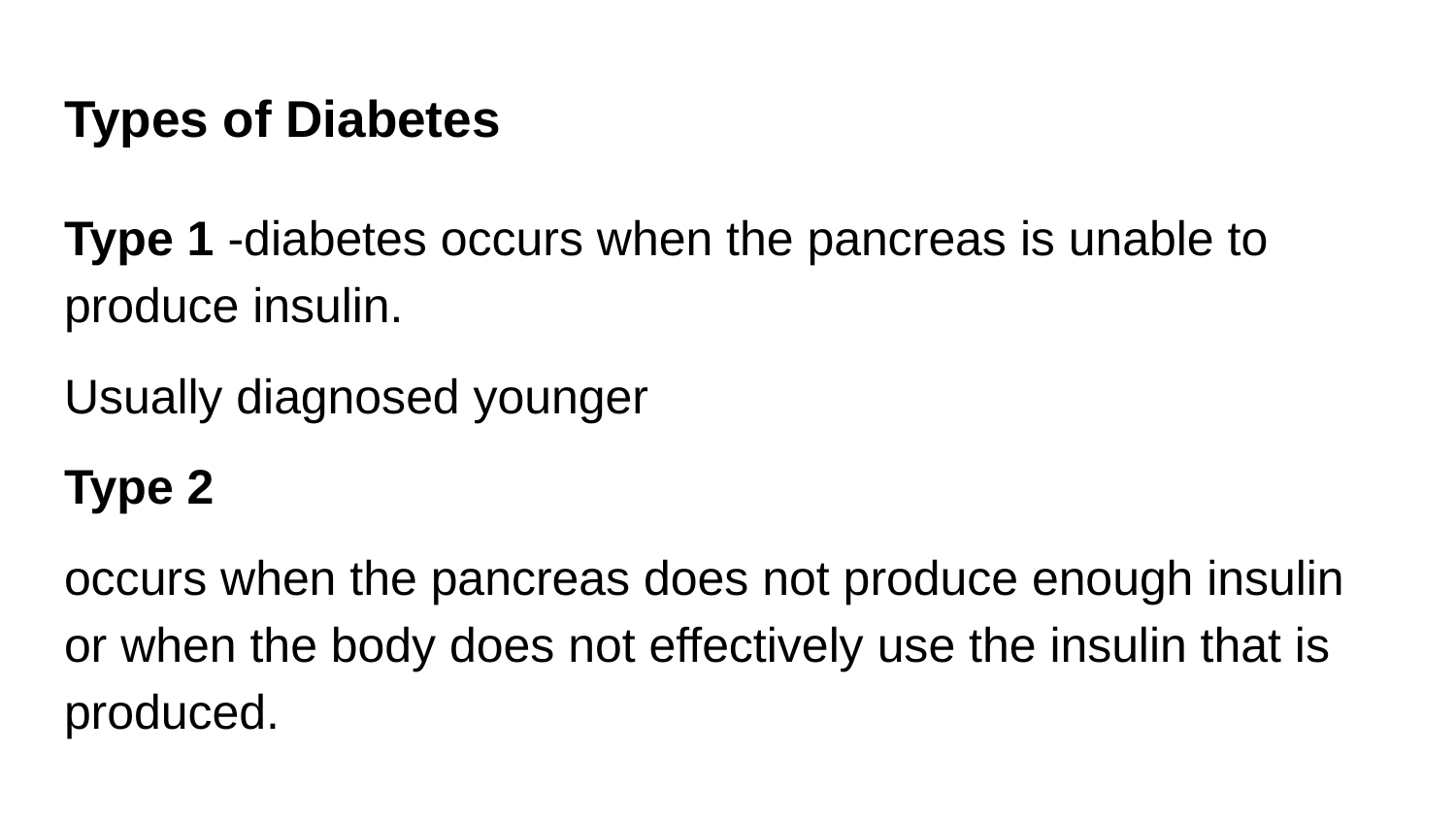

# Types of Diabetes
Type 1 -diabetes occurs when the pancreas is unable to produce insulin.
Usually diagnosed younger
Type 2
occurs when the pancreas does not produce enough insulin or when the body does not effectively use the insulin that is produced.